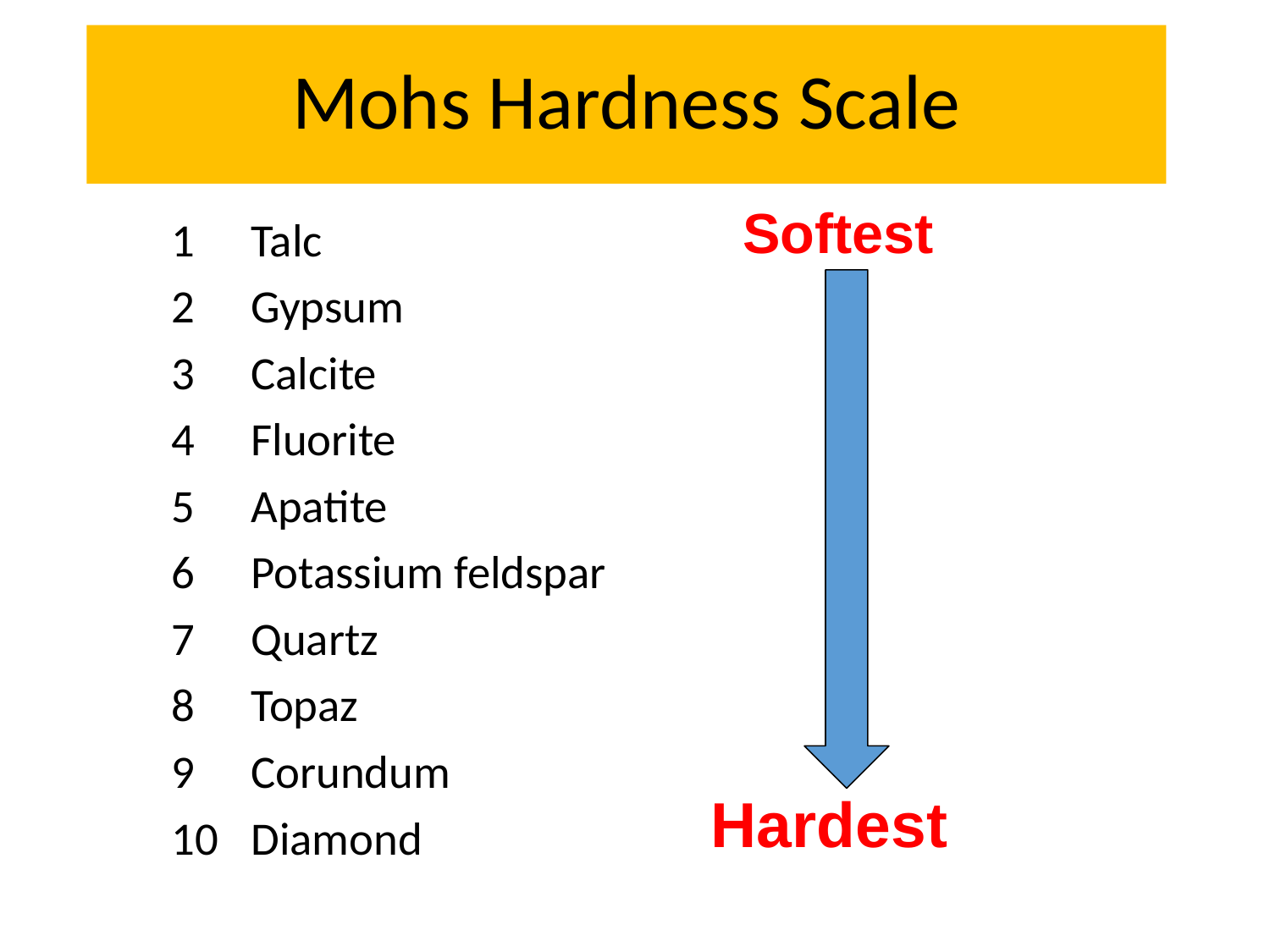

# Mohs Hardness Scale
Softest
Talc
Gypsum
Calcite
Fluorite
Apatite
Potassium feldspar
Quartz
Topaz
Corundum
Diamond

Hardest